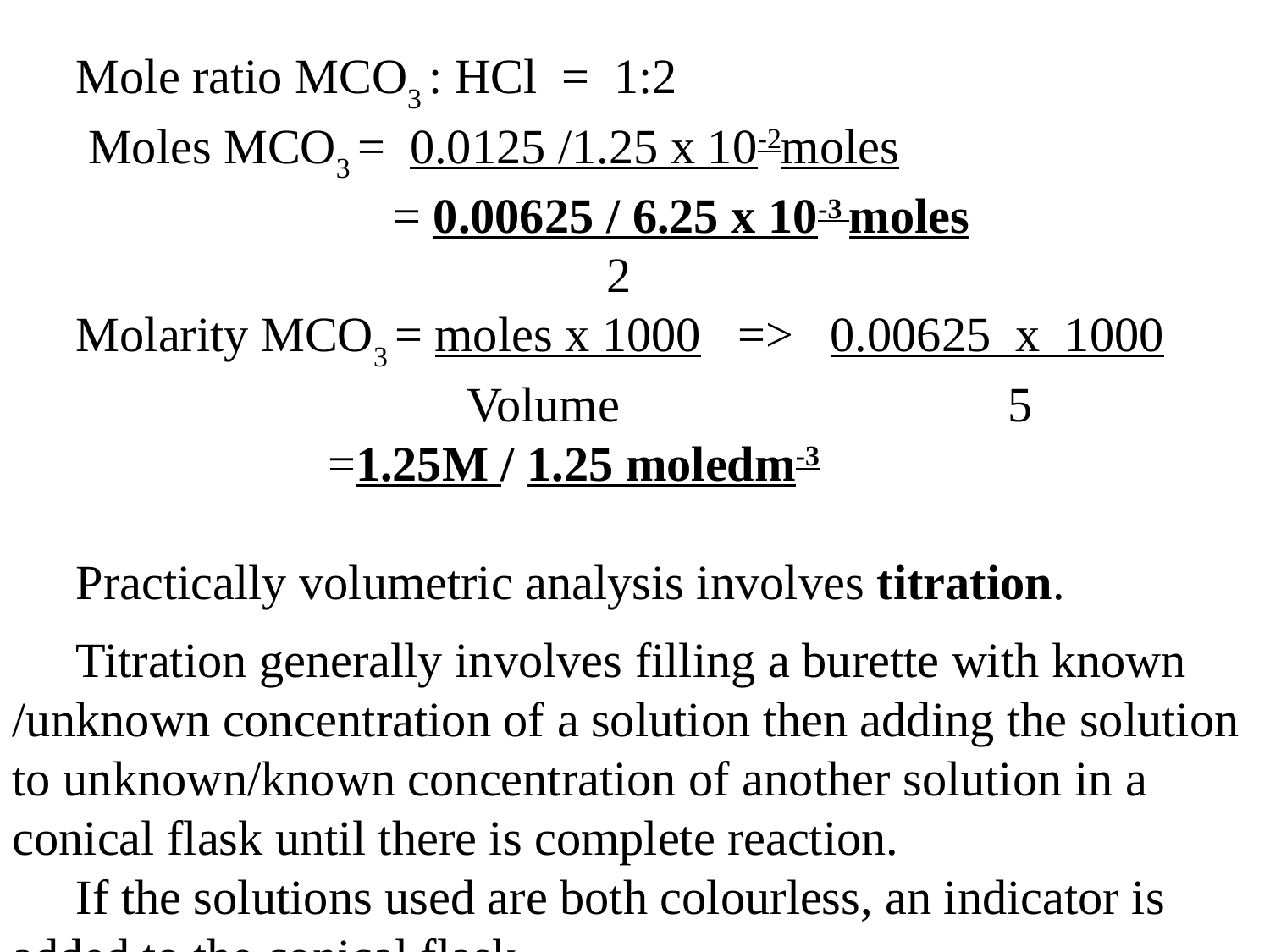

Mole ratio MCO3 : HCl  =  1:2
 Moles MCO3 =  0.0125 /1.25 x 10-2moles
			= 0.00625 / 6.25 x 10-3 moles
				       2
Molarity MCO3 = moles x 1000   =>   0.00625  x  1000
			      Volume 		                   5
		     =1.25M / 1.25 moledm-3

Practically volumetric analysis involves titration.

Titration generally involves filling a burette with known /unknown concentration of a solution then adding the solution to unknown/known concentration of another solution in a conical flask until there is complete reaction.
If the solutions used are both colourless, an indicator is added to the conical flask.